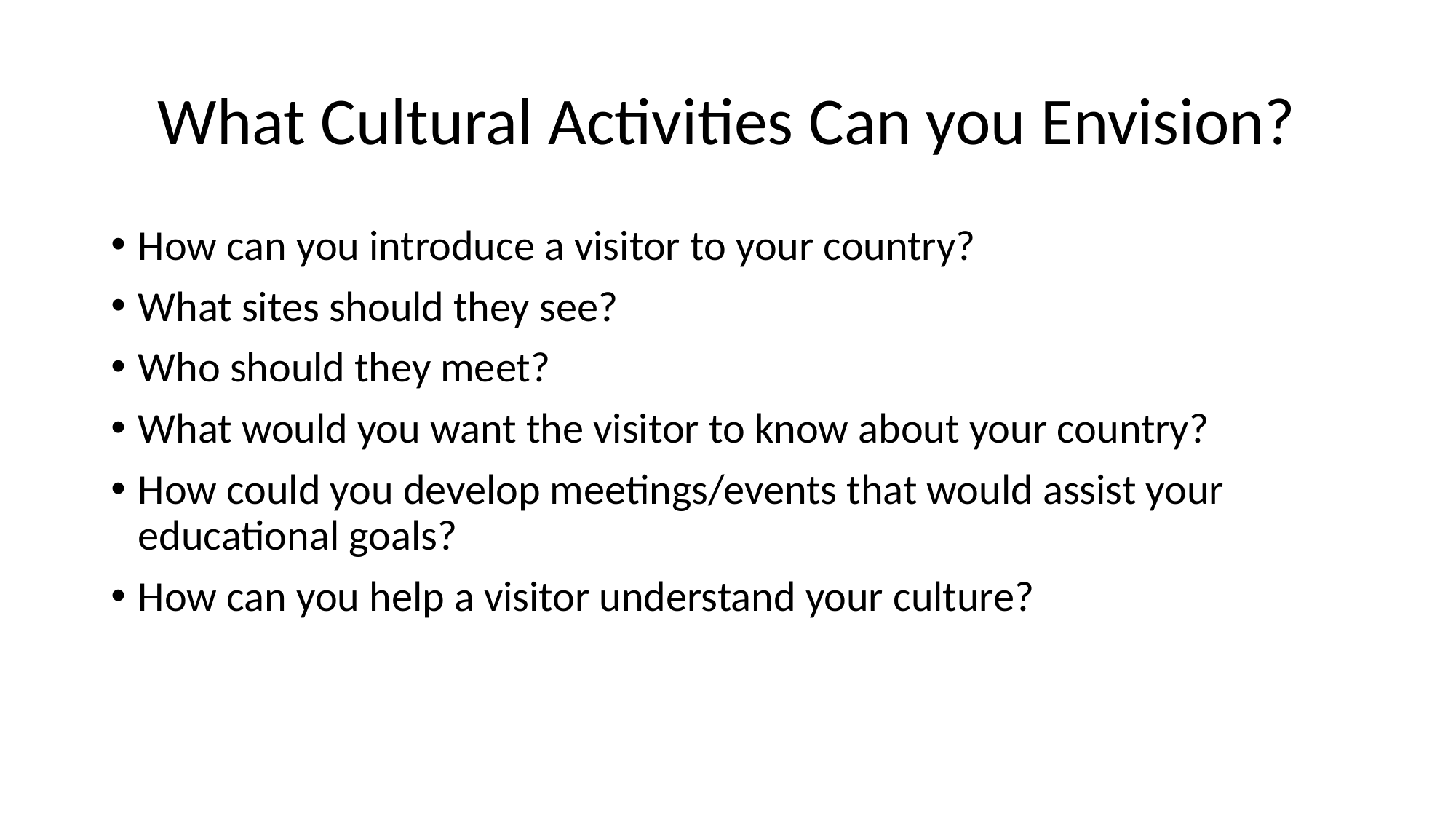

# What Cultural Activities Can you Envision?
How can you introduce a visitor to your country?
What sites should they see?
Who should they meet?
What would you want the visitor to know about your country?
How could you develop meetings/events that would assist your educational goals?
How can you help a visitor understand your culture?